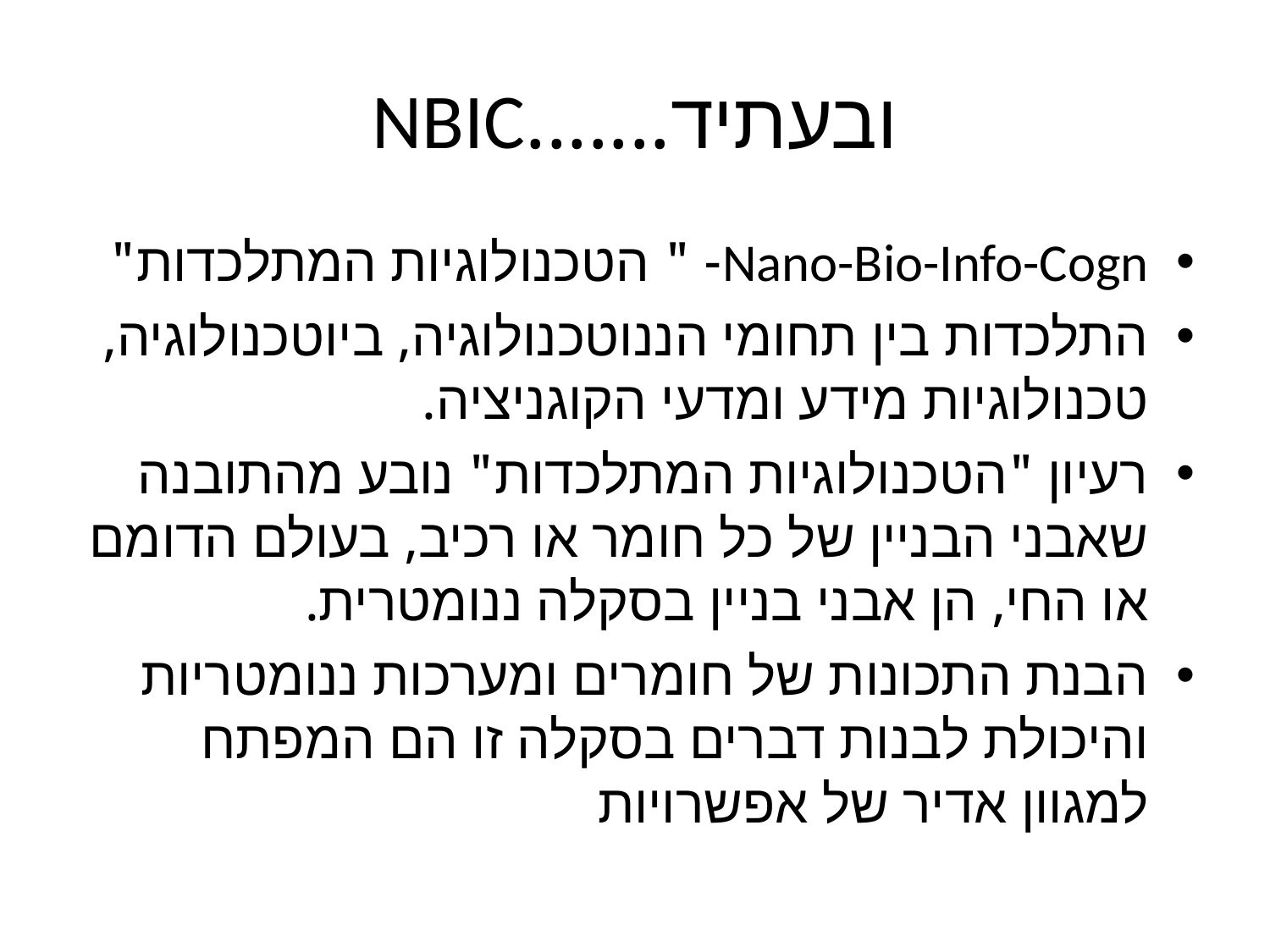

# ובעתיד.......NBIC
Nano-Bio-Info-Cogn- " הטכנולוגיות המתלכדות"
התלכדות בין תחומי הננוטכנולוגיה, ביוטכנולוגיה, טכנולוגיות מידע ומדעי הקוגניציה.
רעיון "הטכנולוגיות המתלכדות" נובע מהתובנה שאבני הבניין של כל חומר או רכיב, בעולם הדומם או החי, הן אבני בניין בסקלה ננומטרית.
הבנת התכונות של חומרים ומערכות ננומטריות והיכולת לבנות דברים בסקלה זו הם המפתח למגוון אדיר של אפשרויות